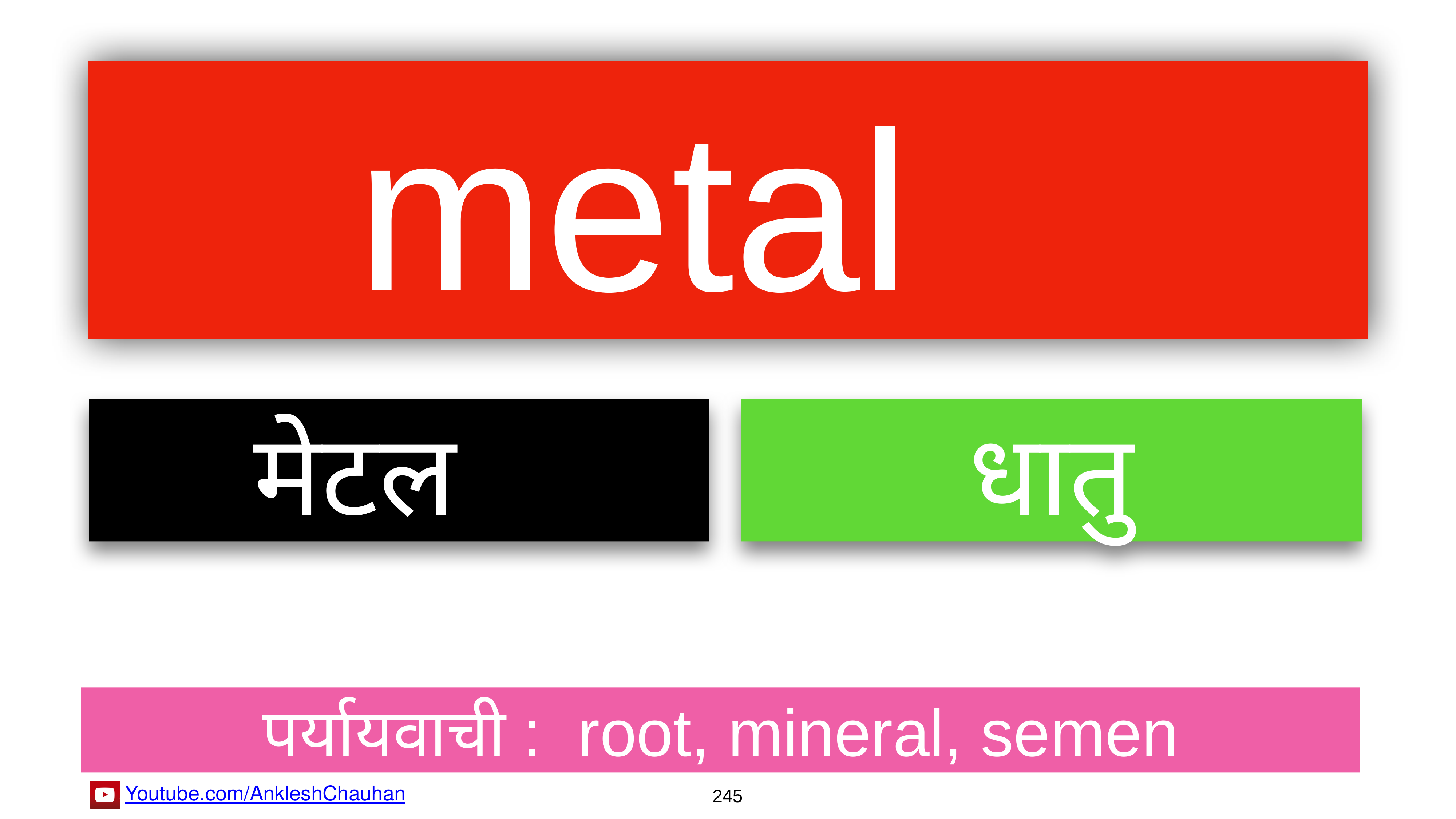

metal
मेटल
धातु
पर्यायवाची :  root, mineral, semen
245